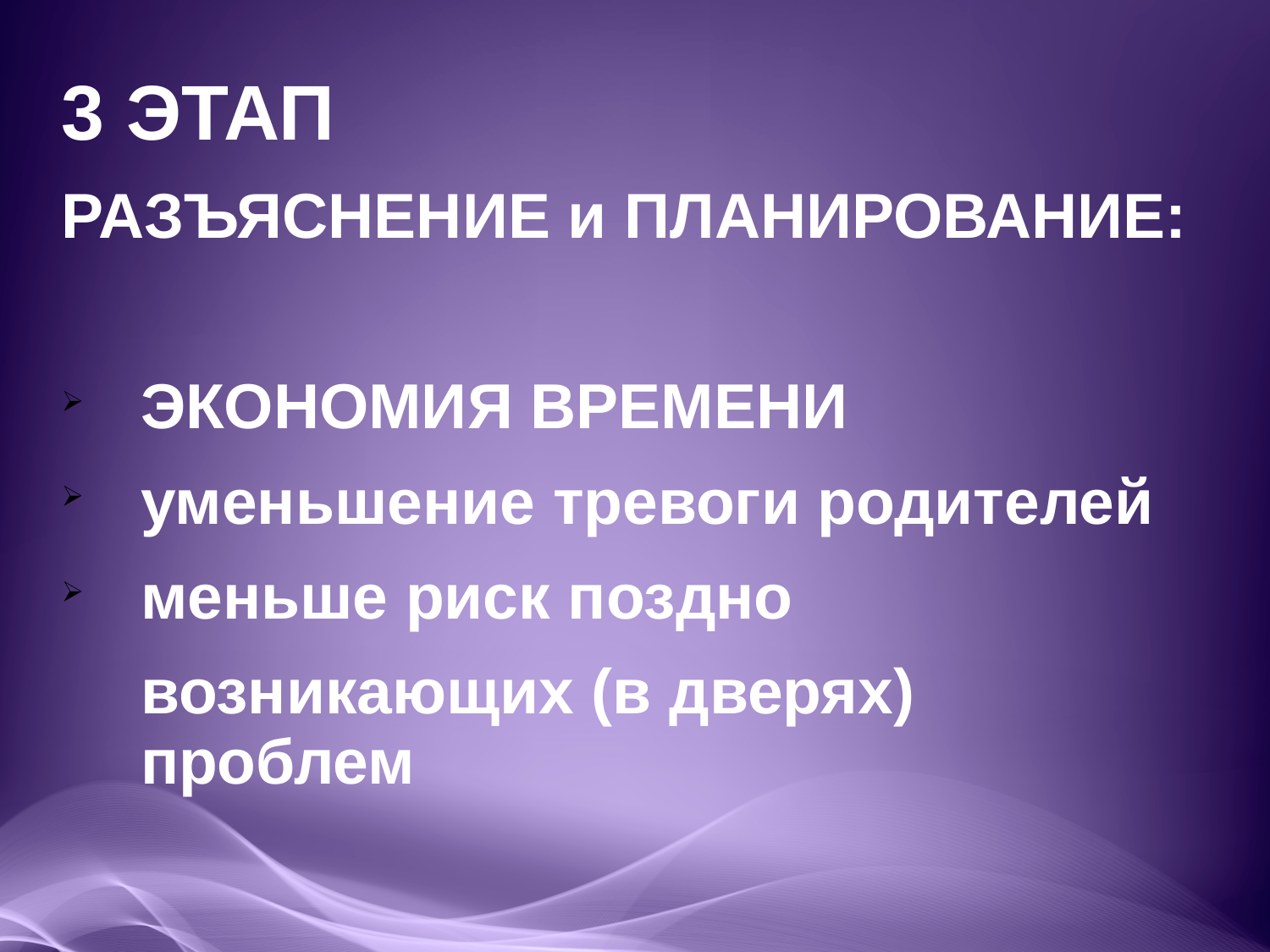

3 ЭТАП
РАЗЪЯСНЕНИЕ и ПЛАНИРОВАНИЕ:

ЭКОНОМИЯ ВРЕМЕНИ
уменьшение тревоги родителей
меньше риск поздно
	возникающих (в дверях) 	проблем